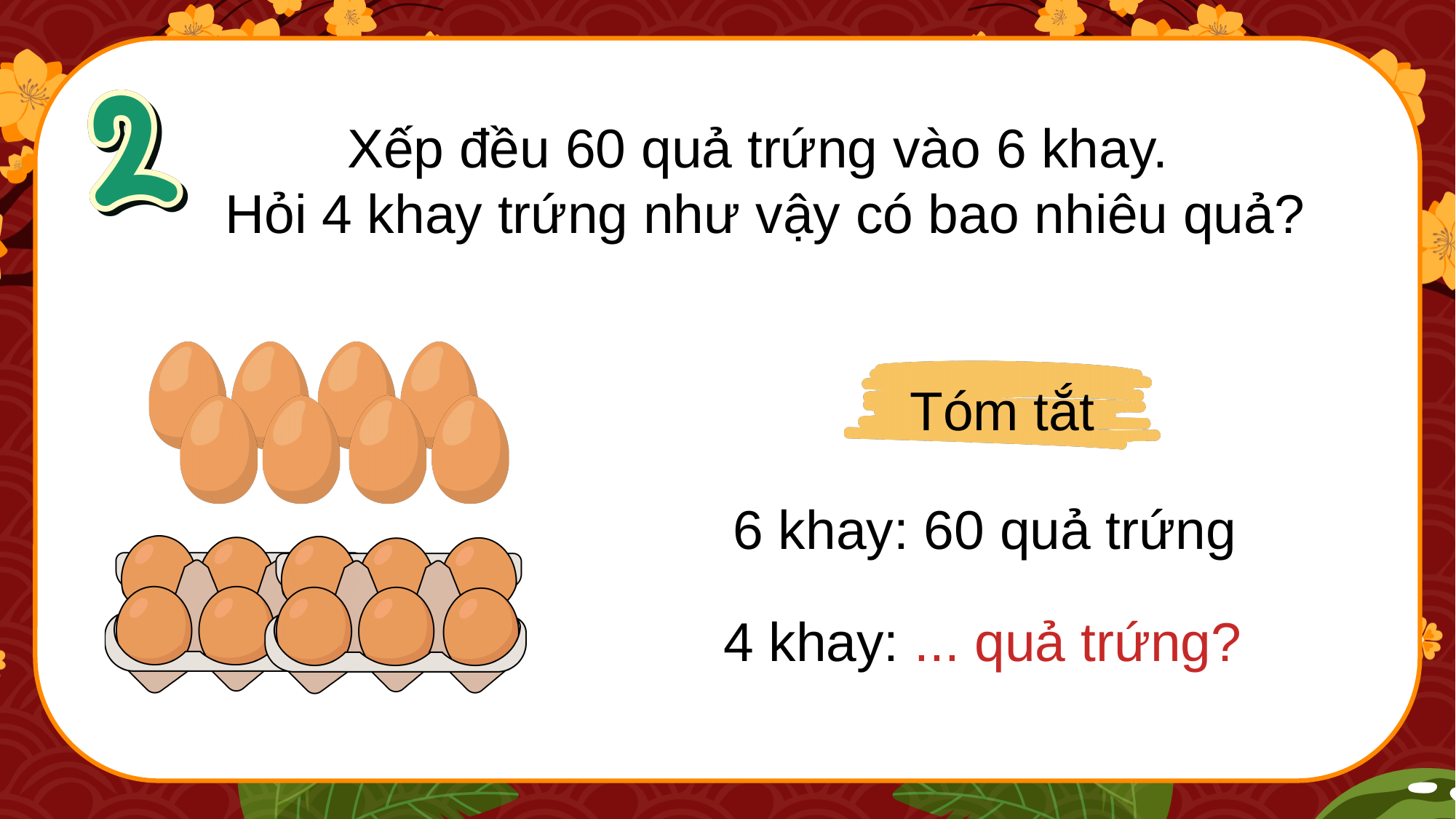

Xếp đều 60 quả trứng vào 6 khay.
Hỏi 4 khay trứng như vậy có bao nhiêu quả?

Tóm tắt

6 khay: 60 quả trứng

4 khay: ... quả trứng?